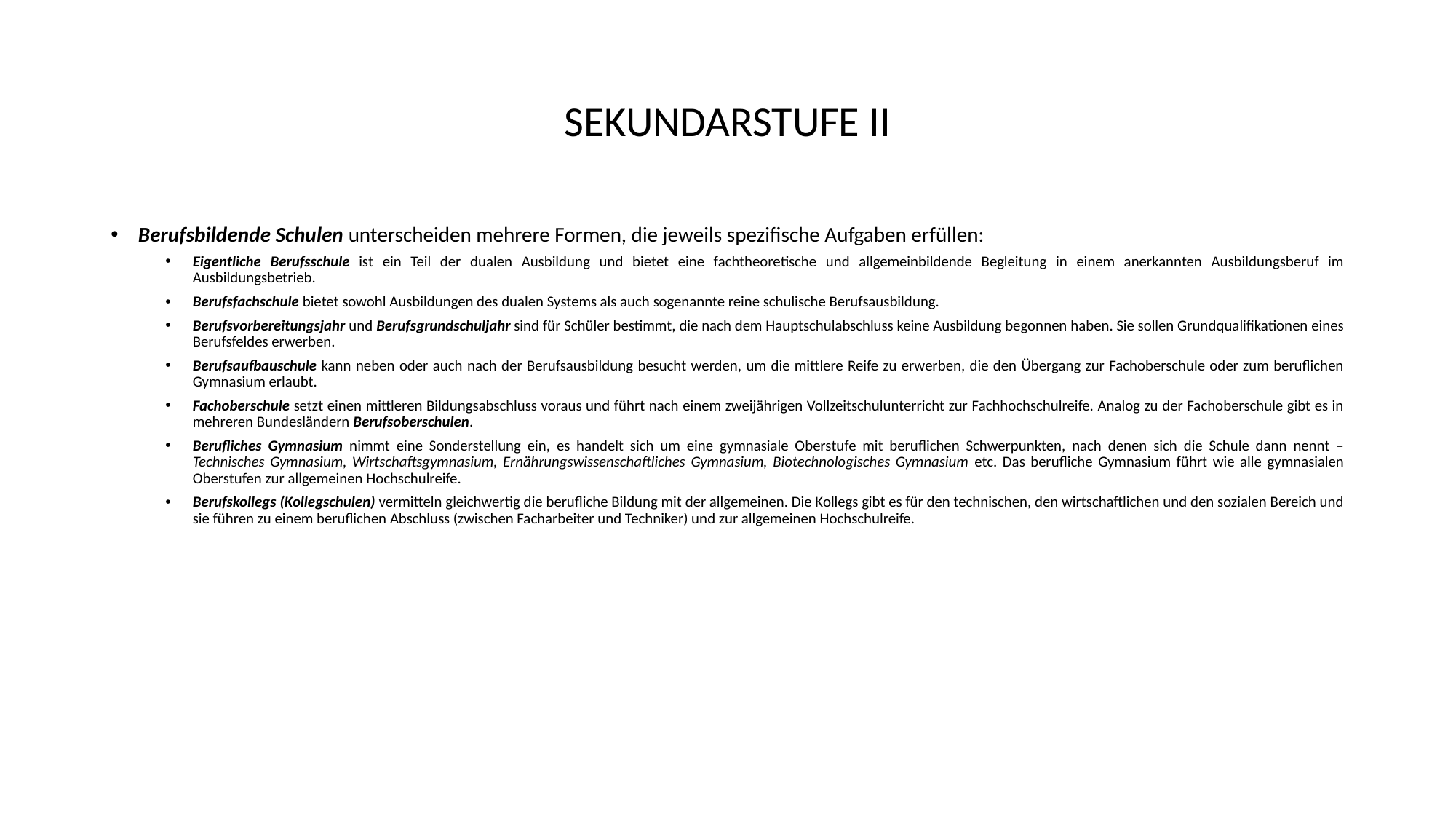

# SEKUNDARSTUFE II
Berufsbildende Schulen unterscheiden mehrere Formen, die jeweils spezifische Aufgaben erfüllen:
Eigentliche Berufsschule ist ein Teil der dualen Ausbildung und bietet eine fachtheoretische und allgemeinbildende Begleitung in einem anerkannten Ausbildungsberuf im Ausbildungsbetrieb.
Berufsfachschule bietet sowohl Ausbildungen des dualen Systems als auch sogenannte reine schulische Berufsausbildung.
Berufsvorbereitungsjahr und Berufsgrundschuljahr sind für Schüler bestimmt, die nach dem Hauptschulabschluss keine Ausbildung begonnen haben. Sie sollen Grundqualifikationen eines Berufsfeldes erwerben.
Berufsaufbauschule kann neben oder auch nach der Berufsausbildung besucht werden, um die mittlere Reife zu erwerben, die den Übergang zur Fachoberschule oder zum beruflichen Gymnasium erlaubt.
Fachoberschule setzt einen mittleren Bildungsabschluss voraus und führt nach einem zweijährigen Vollzeitschulunterricht zur Fachhochschulreife. Analog zu der Fachoberschule gibt es in mehreren Bundesländern Berufsoberschulen.
Berufliches Gymnasium nimmt eine Sonderstellung ein, es handelt sich um eine gymnasiale Oberstufe mit beruflichen Schwerpunkten, nach denen sich die Schule dann nennt – Technisches Gymnasium, Wirtschaftsgymnasium, Ernährungswissenschaftliches Gymnasium, Biotechnologisches Gymnasium etc. Das berufliche Gymnasium führt wie alle gymnasialen Oberstufen zur allgemeinen Hochschulreife.
Berufskollegs (Kollegschulen) vermitteln gleichwertig die berufliche Bildung mit der allgemeinen. Die Kollegs gibt es für den technischen, den wirtschaftlichen und den sozialen Bereich und sie führen zu einem beruflichen Abschluss (zwischen Facharbeiter und Techniker) und zur allgemeinen Hochschulreife.